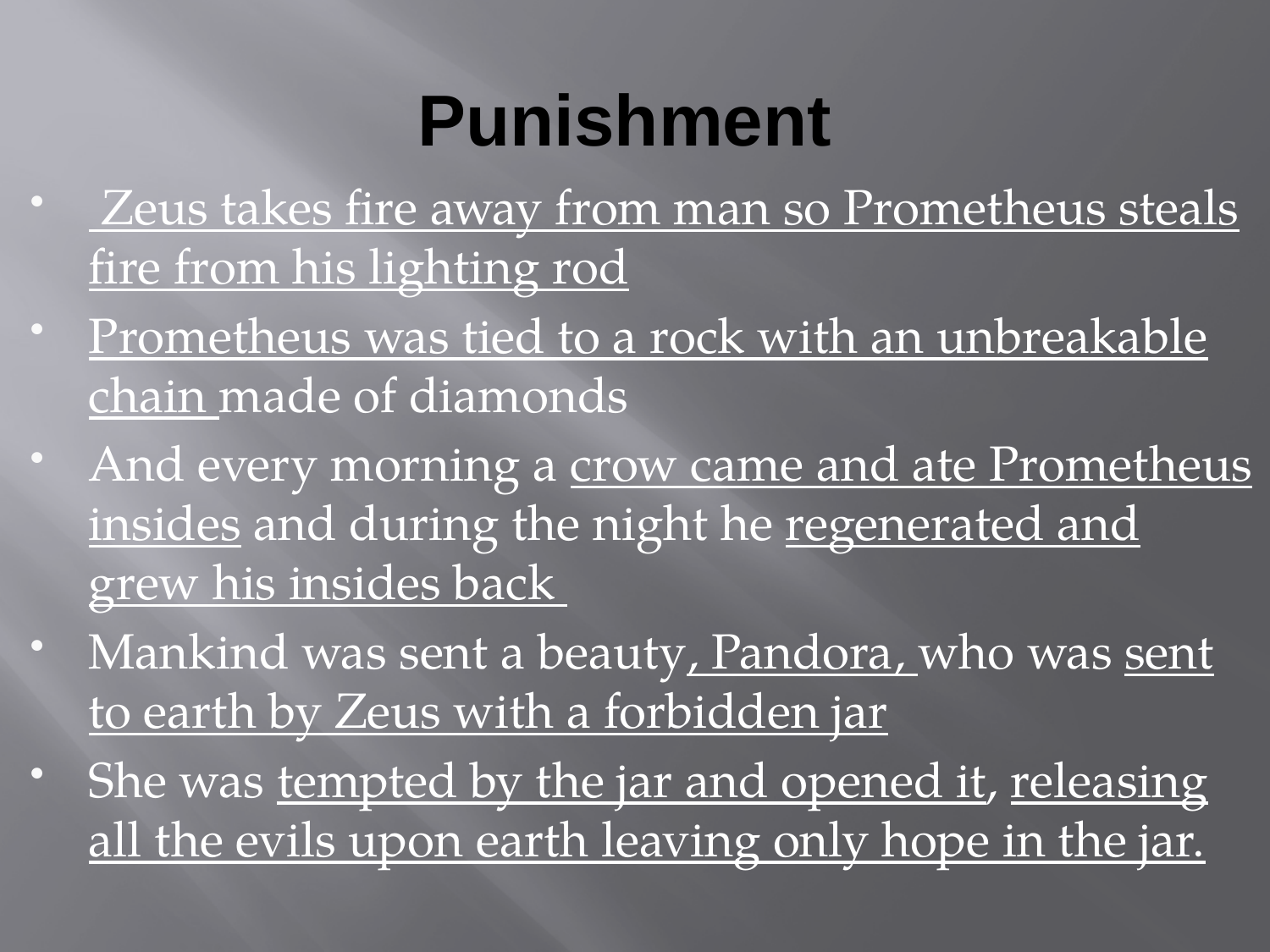

# Punishment
 Zeus takes fire away from man so Prometheus steals fire from his lighting rod
Prometheus was tied to a rock with an unbreakable chain made of diamonds
And every morning a crow came and ate Prometheus insides and during the night he regenerated and grew his insides back
Mankind was sent a beauty, Pandora, who was sent to earth by Zeus with a forbidden jar
She was tempted by the jar and opened it, releasing all the evils upon earth leaving only hope in the jar.